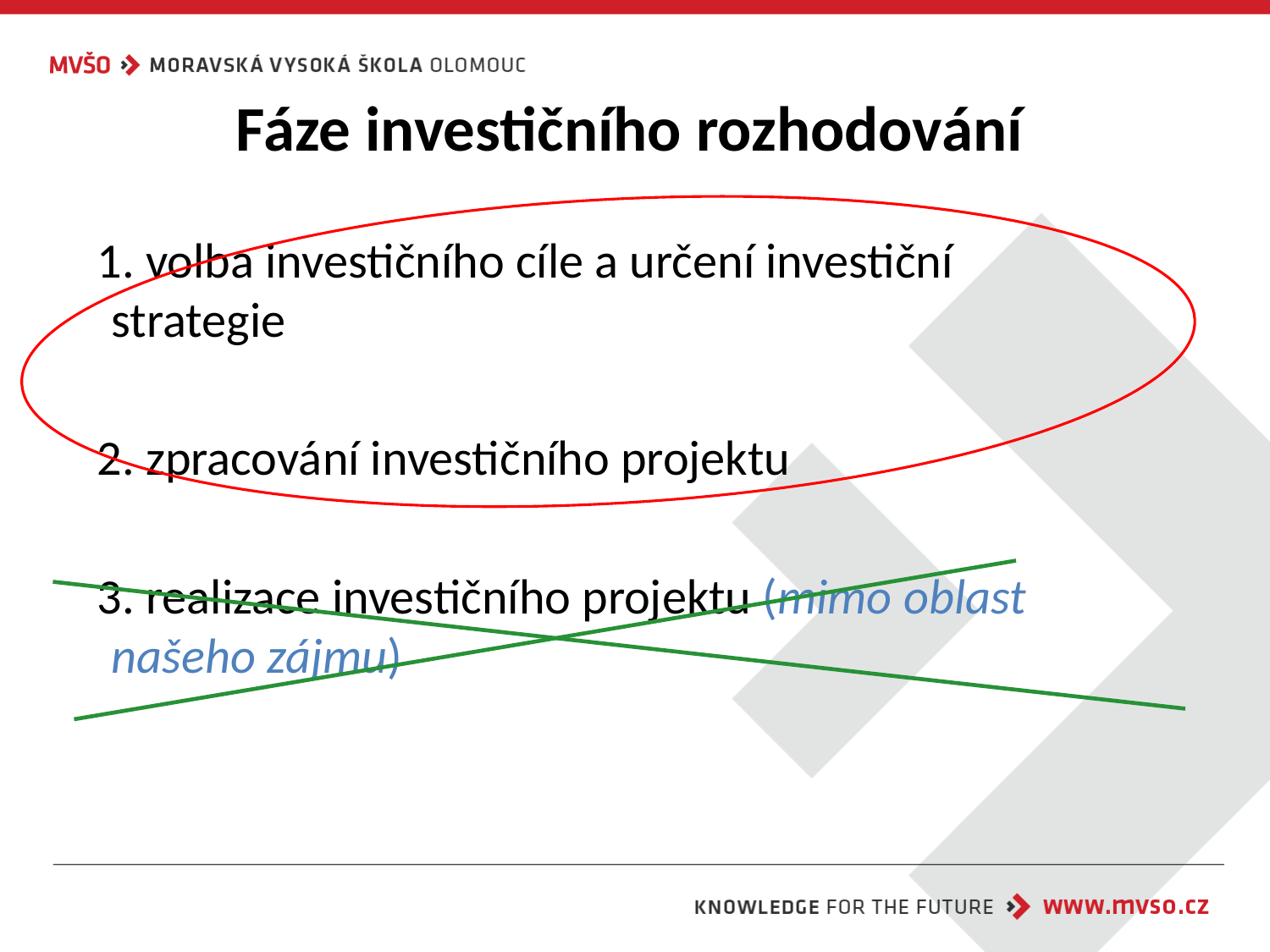

# Fáze investičního rozhodování

 volba investičního cíle a určení investiční strategie

 zpracování investičního projektu

 realizace investičního projektu (mimo oblast našeho zájmu)